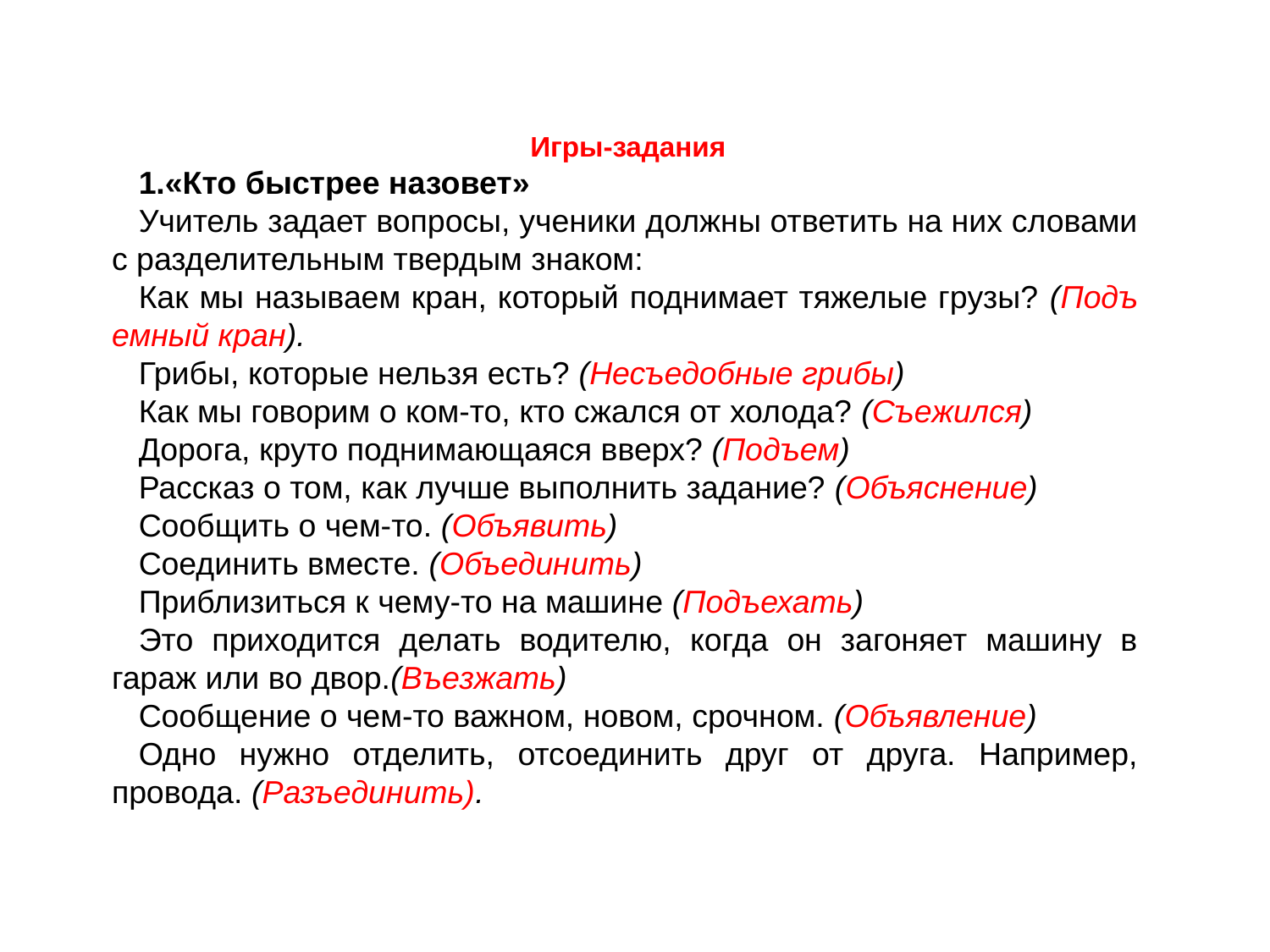

Игры-задания
1.«Кто быстрее назовет»
Учитель задает вопросы, ученики должны ответить на них словами с разделительным твердым знаком:
Как мы называем кран, который поднимает тяжелые грузы? (Подъ­емный кран).
Грибы, которые нельзя есть? (Несъедобные грибы)
Как мы говорим о ком-то, кто сжался от холода? (Съежился)
Дорога, круто поднимающаяся вверх? (Подъем)
Рассказ о том, как лучше выполнить задание? (Объяснение)
Сообщить о чем-то. (Объявить)
Соединить вместе. (Объединить)
Приблизиться к чему-то на машине (Подъехать)
Это приходится делать водителю, когда он загоняет машину в гараж или во двор.(Въезжать)
Сообщение о чем-то важном, новом, срочном. (Объявление)
Одно нужно отделить, отсоединить друг от друга. Например, провода. (Разъединить).